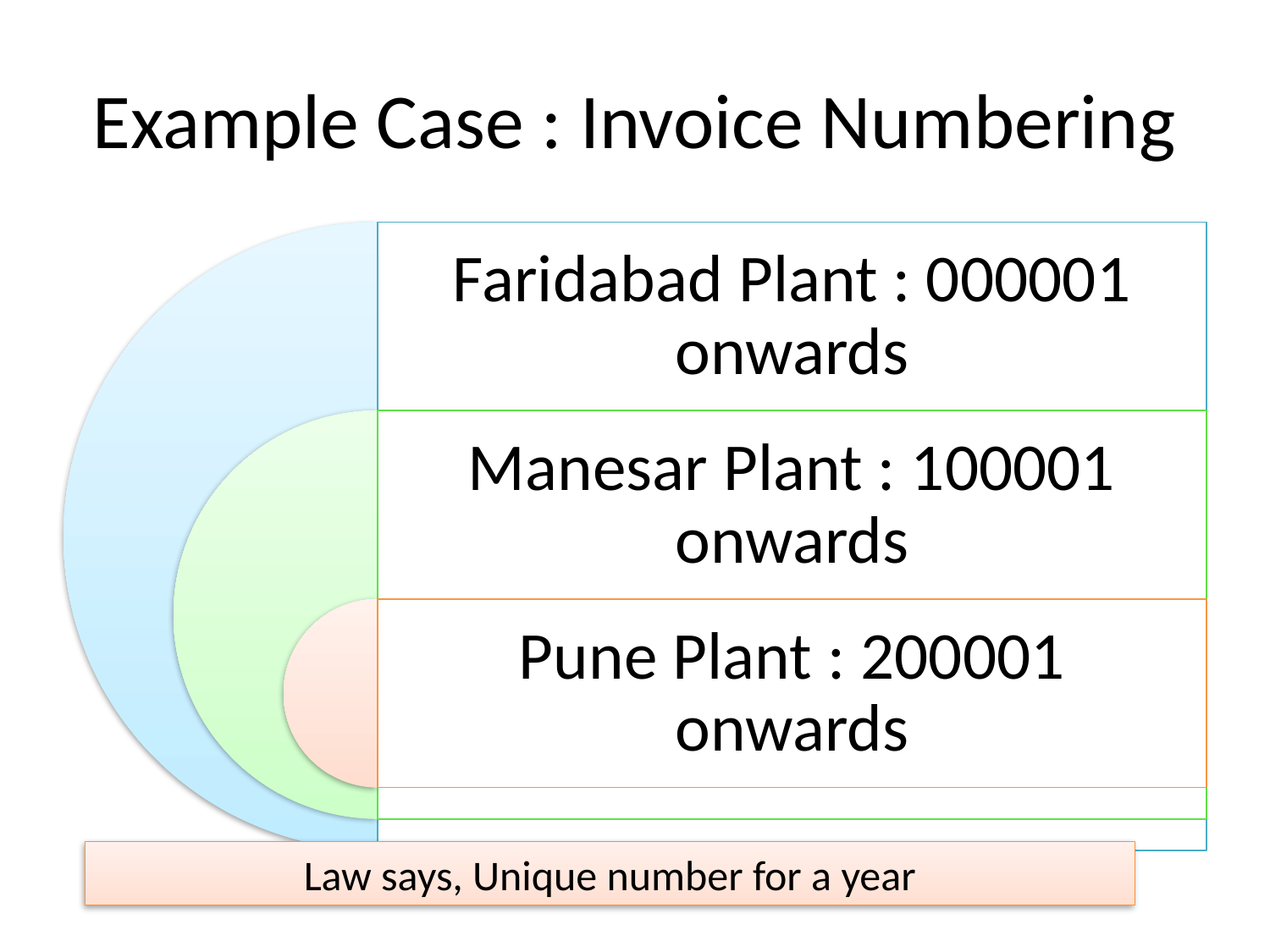

# Example Case : Invoice Numbering
Faridabad Plant : 000001 onwards
Manesar Plant : 100001 onwards
Pune Plant : 200001 onwards
Law says, Unique number for a year